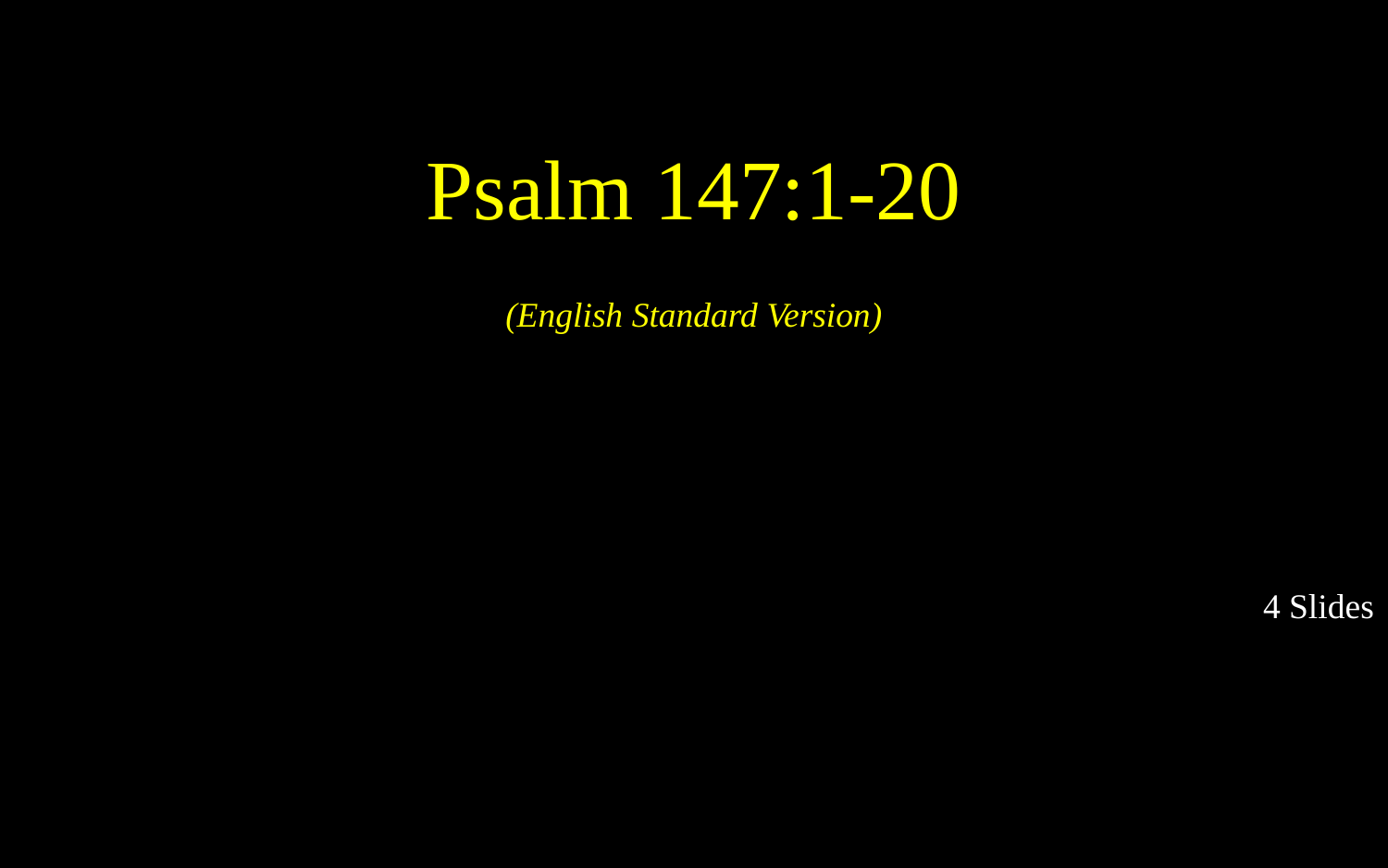

Psalm 147:1-20

(English Standard Version)

4 Slides